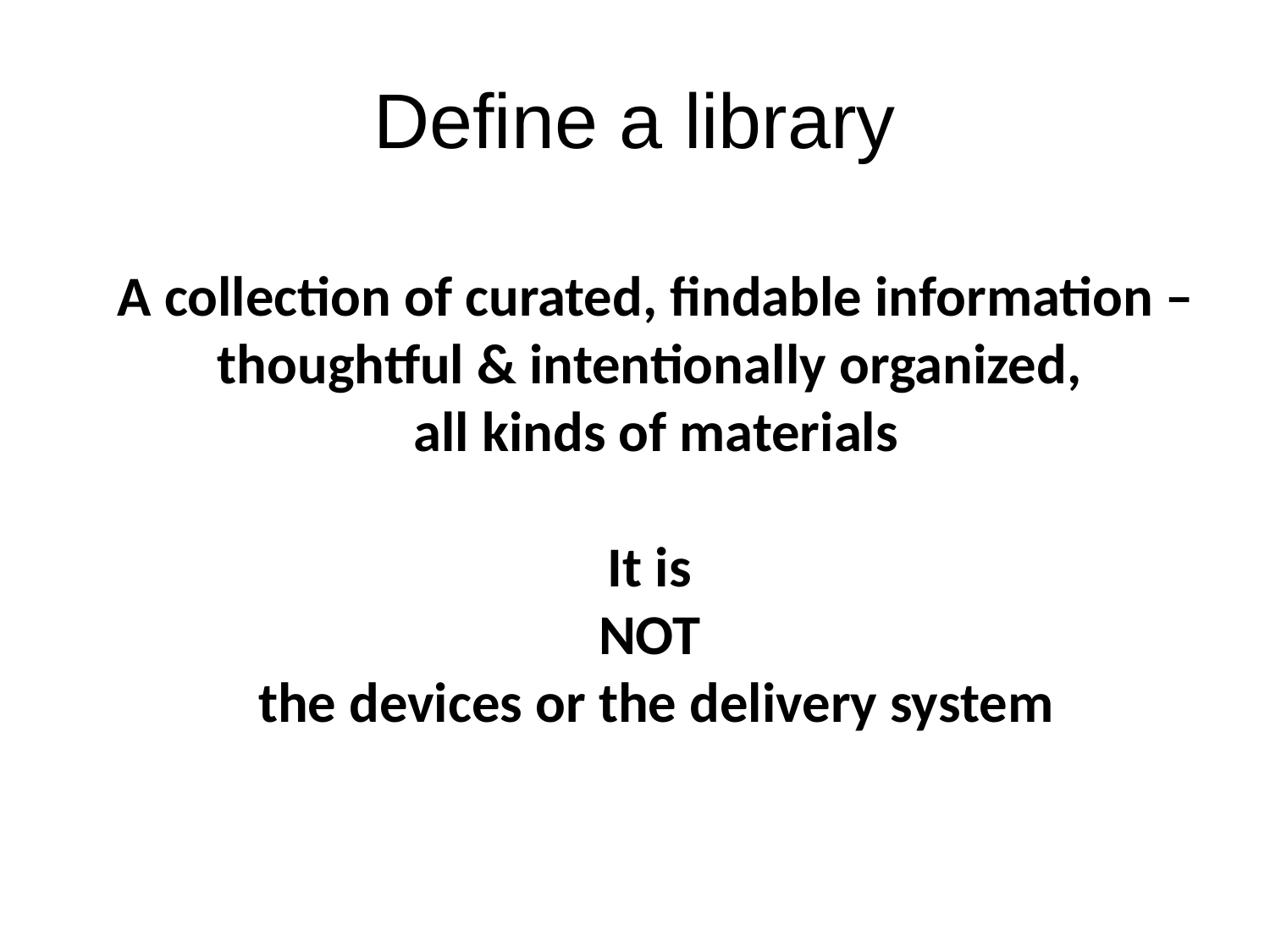

# Define a library
A collection of curated, findable information – thoughtful & intentionally organized,
all kinds of materials

It is
NOT
the devices or the delivery system